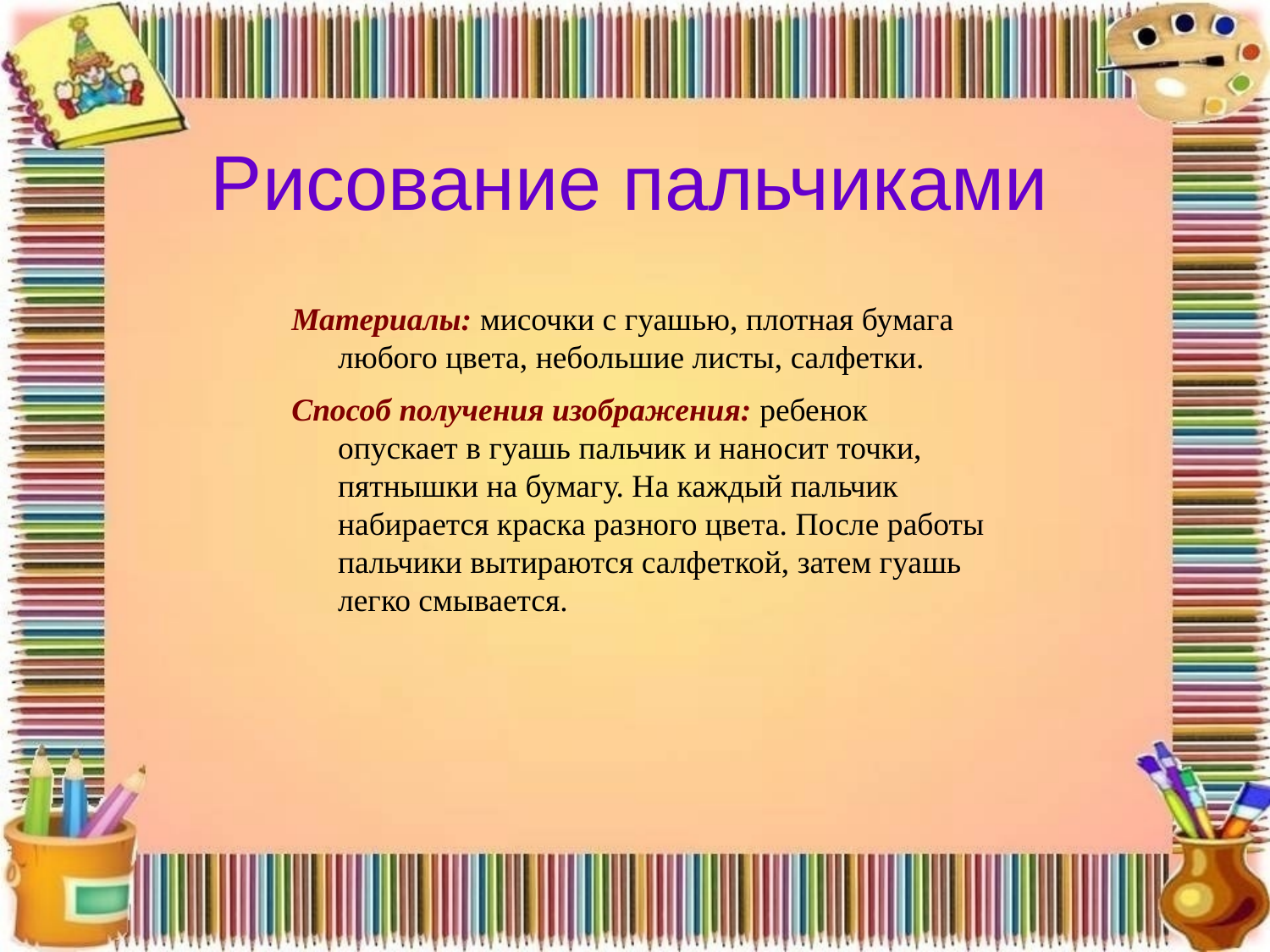

# Рисование пальчиками

Материалы: мисочки с гуашью, плотная бумага любого цвета, небольшие листы, салфетки.
Способ получения изображения: ребенок опускает в гуашь пальчик и наносит точки, пятнышки на бумагу. На каждый пальчик набирается краска разного цвета. После работы пальчики вытираются салфеткой, затем гуашь легко смывается.